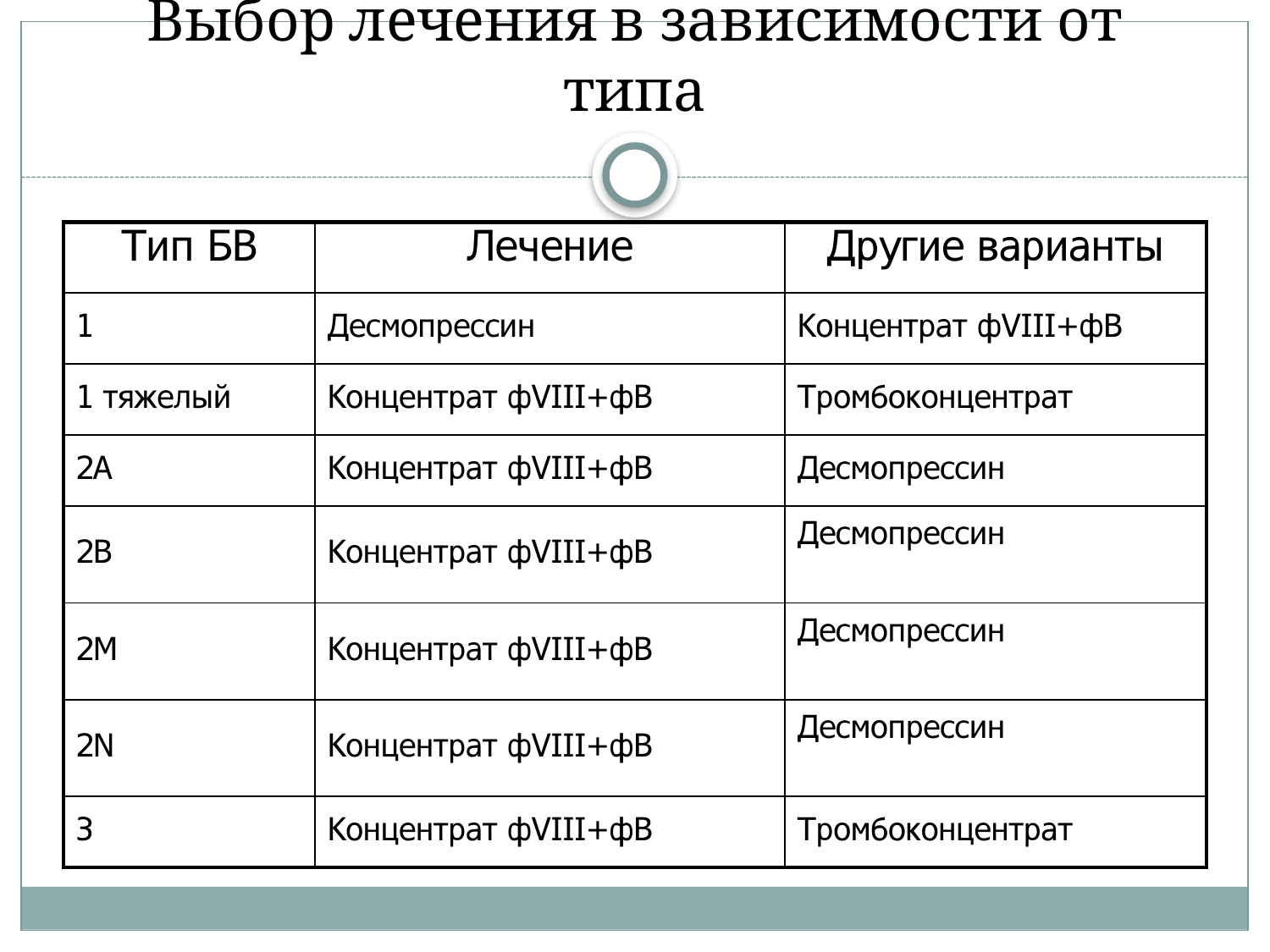

# Выбор лечения в зависимости от типа
| Тип БВ | Лечение | Другие варианты |
| --- | --- | --- |
| 1 | Десмопрессин | Концентрат фVIII+фВ |
| 1 тяжелый | Концентрат фVIII+фВ | Тромбоконцентрат |
| 2А | Концентрат фVIII+фВ | Десмопрессин |
| 2В | Концентрат фVIII+фВ | Десмопрессин |
| 2М | Концентрат фVIII+фВ | Десмопрессин |
| 2N | Концентрат фVIII+фВ | Десмопрессин |
| 3 | Концентрат фVIII+фВ | Тромбоконцентрат |